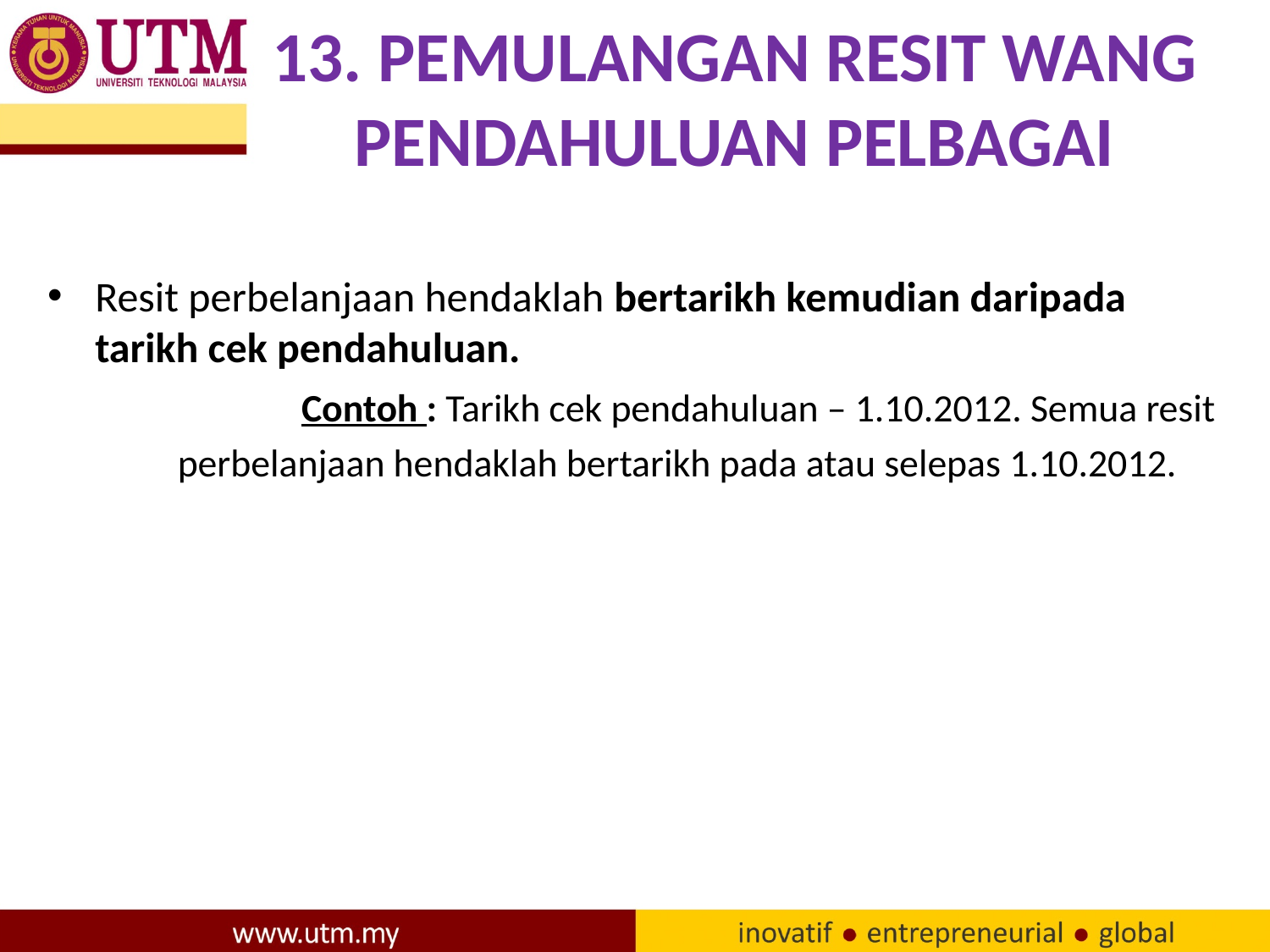

# 13. PEMULANGAN RESIT WANG PENDAHULUAN PELBAGAI

Resit perbelanjaan hendaklah bertarikh kemudian daripada tarikh cek pendahuluan.
		Contoh : Tarikh cek pendahuluan – 1.10.2012. Semua resit
               perbelanjaan hendaklah bertarikh pada atau selepas 1.10.2012.